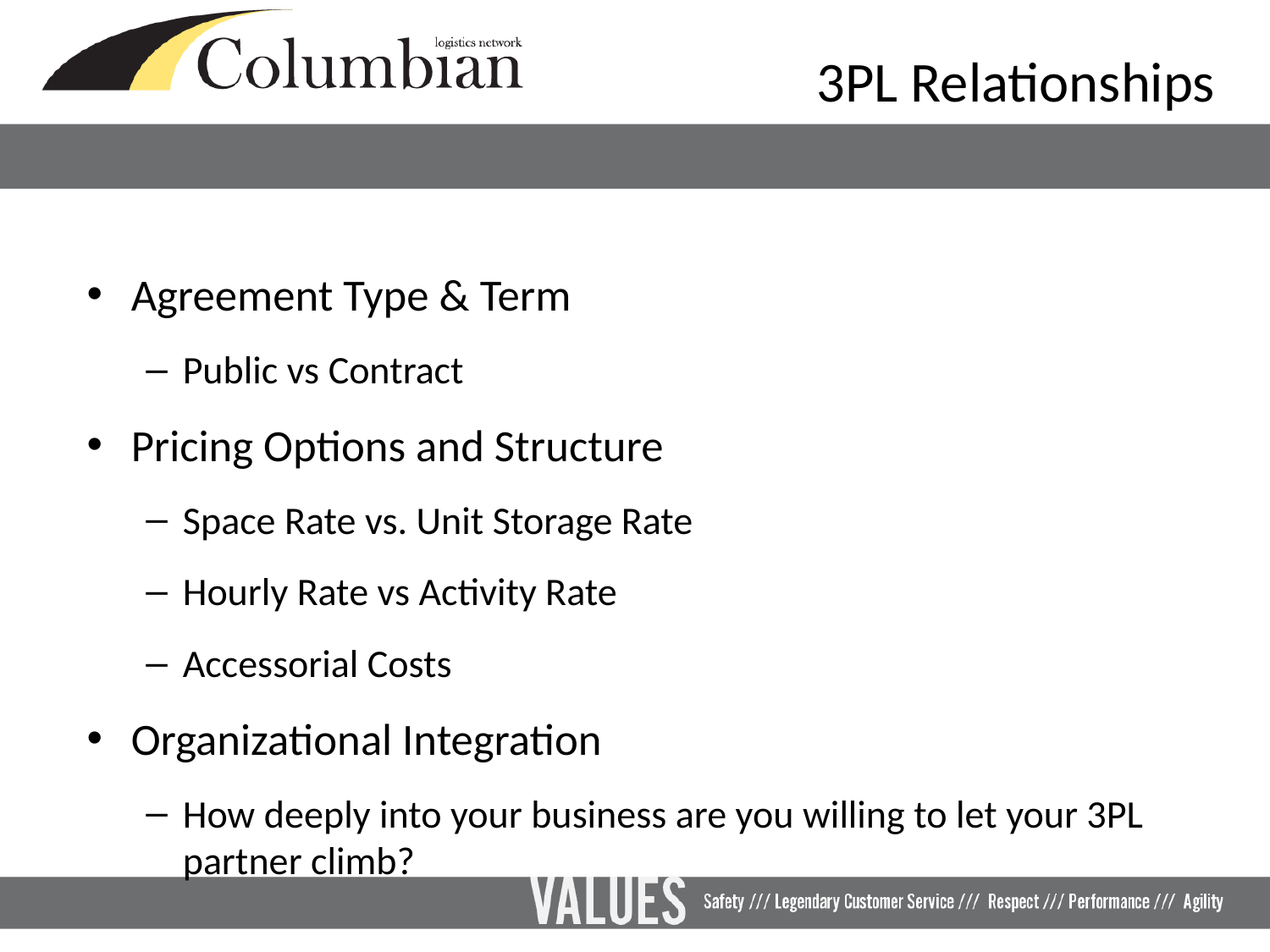

# 3PL Relationships
Agreement Type & Term
Public vs Contract
Pricing Options and Structure
Space Rate vs. Unit Storage Rate
Hourly Rate vs Activity Rate
Accessorial Costs
Organizational Integration
How deeply into your business are you willing to let your 3PL partner climb?